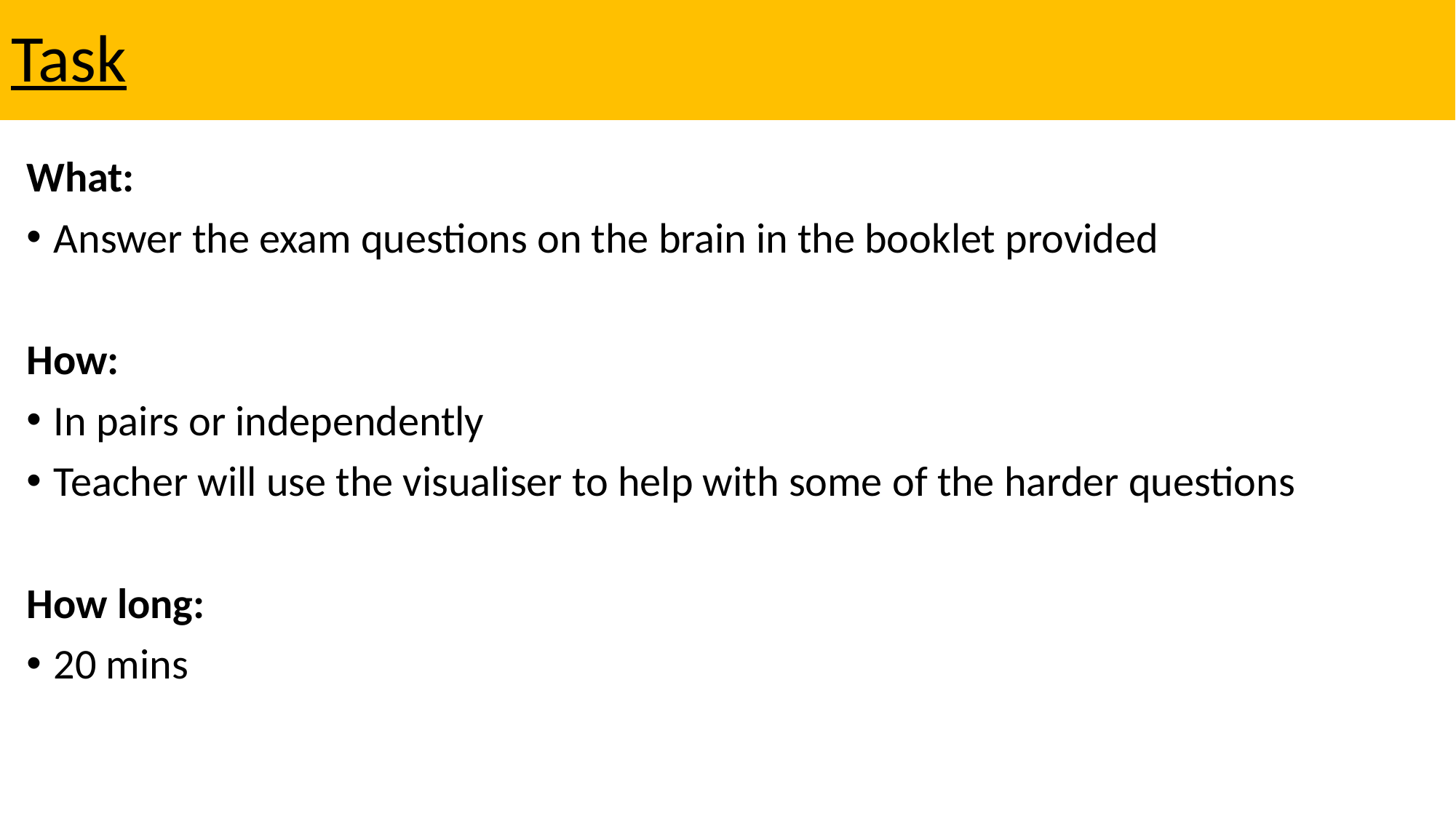

# Task
What:
Answer the exam questions on the brain in the booklet provided

How:
In pairs or independently
Teacher will use the visualiser to help with some of the harder questions

How long:
20 mins